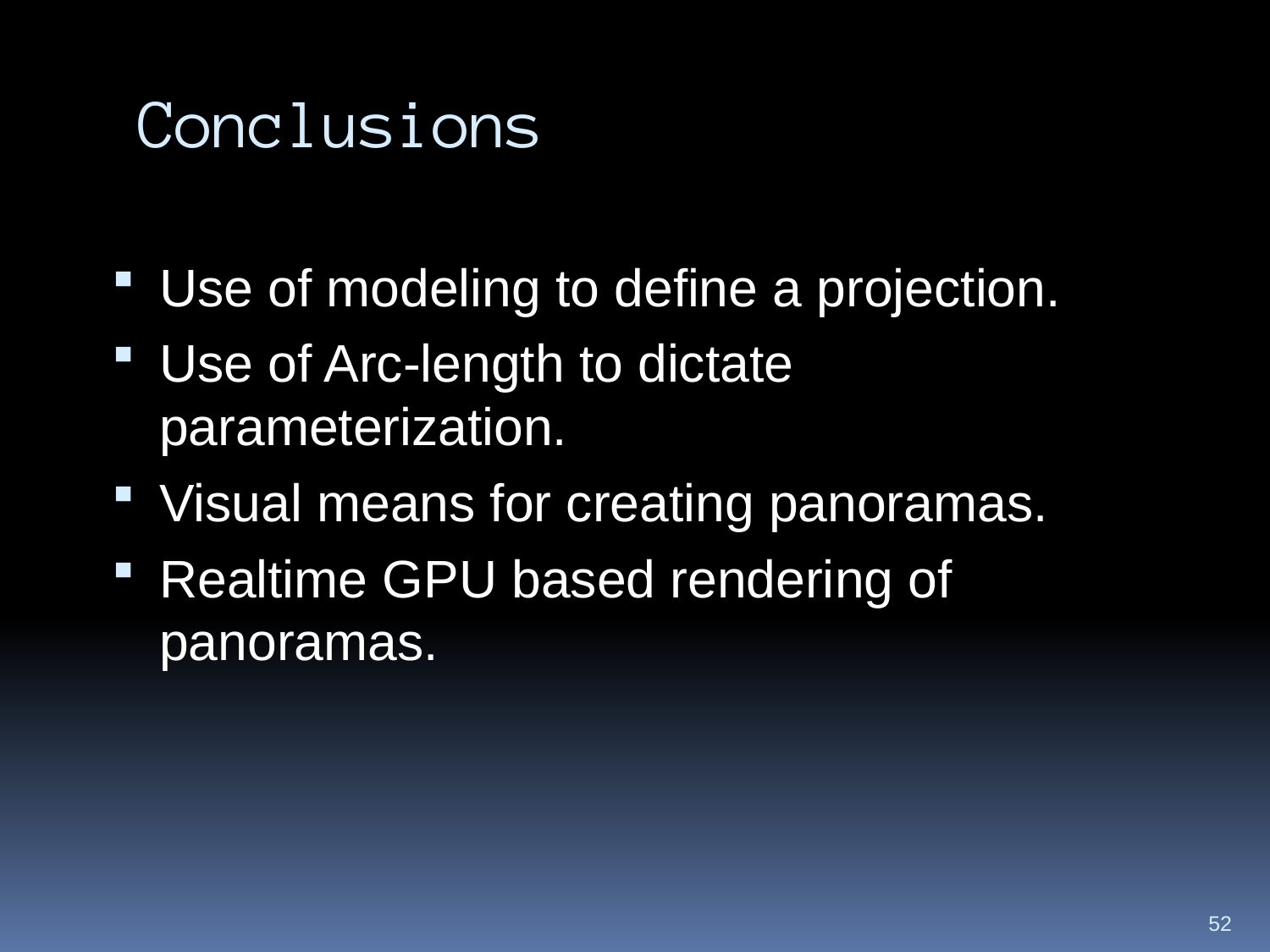

# Conclusions
Use of modeling to define a projection.
Use of Arc-length to dictate parameterization.
Visual means for creating panoramas.
Realtime GPU based rendering of panoramas.
52